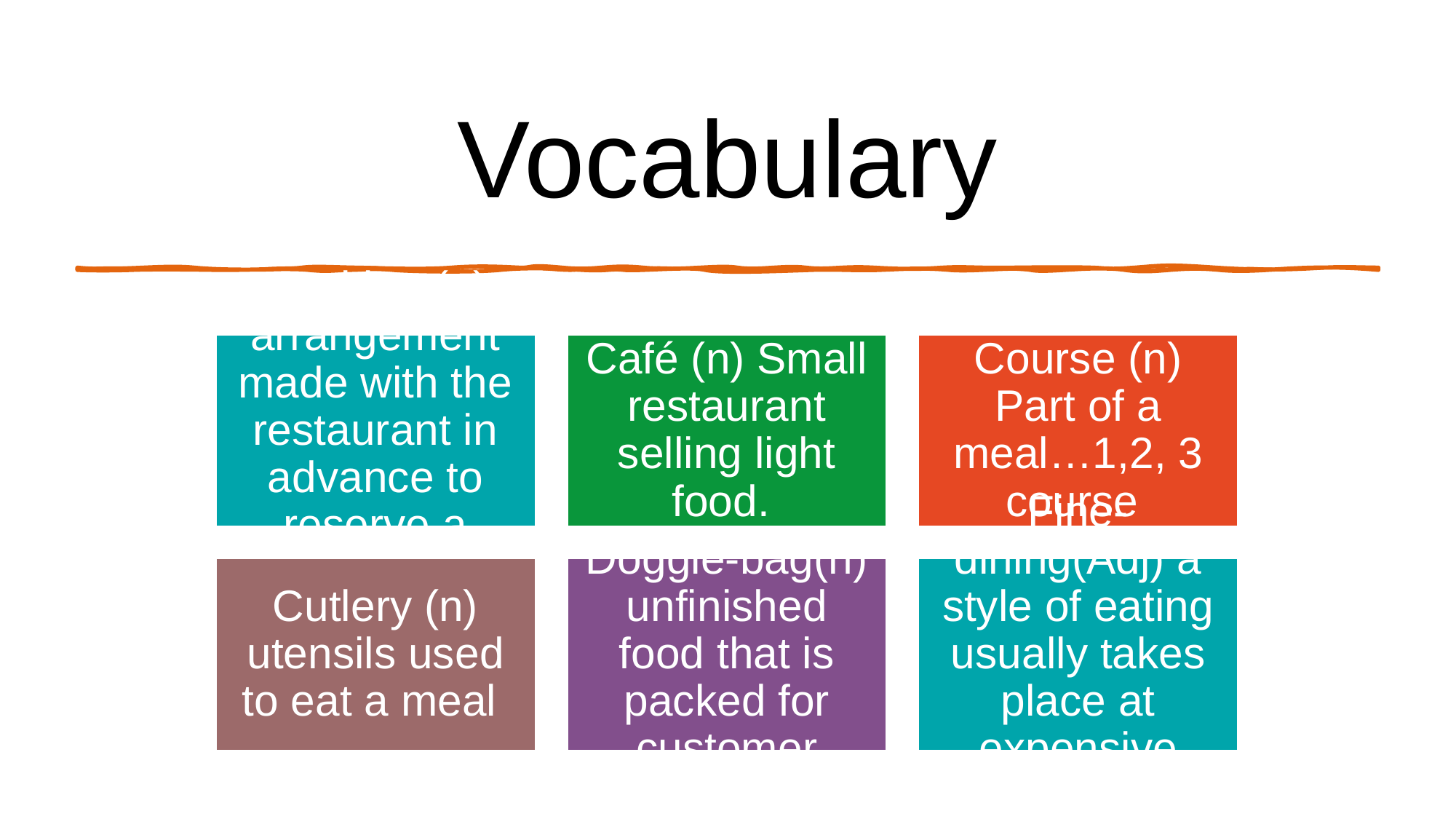

# Vocabulary

Booking (n) arrangement made with the restaurant in advance to reserve a table.
Café (n) Small restaurant selling light food.
Course (n) Part of a meal…1,2, 3 course
Cutlery (n) utensils used to eat a meal
Doggie-bag(n) unfinished food that is packed for customer
Fine-dining(Adj) a style of eating usually takes place at expensive restaurants